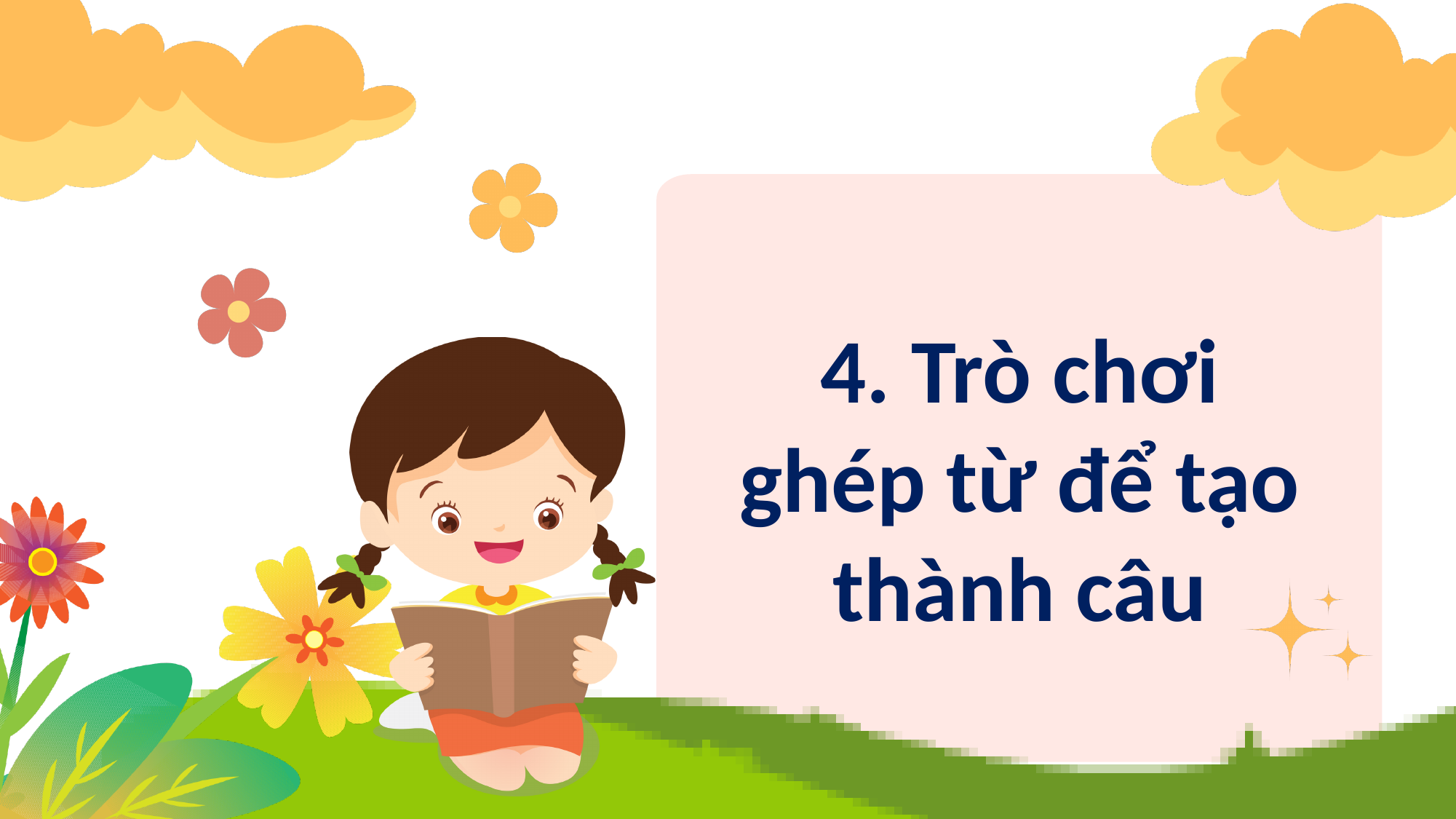

4. Trò chơi ghép từ để tạo thành câu